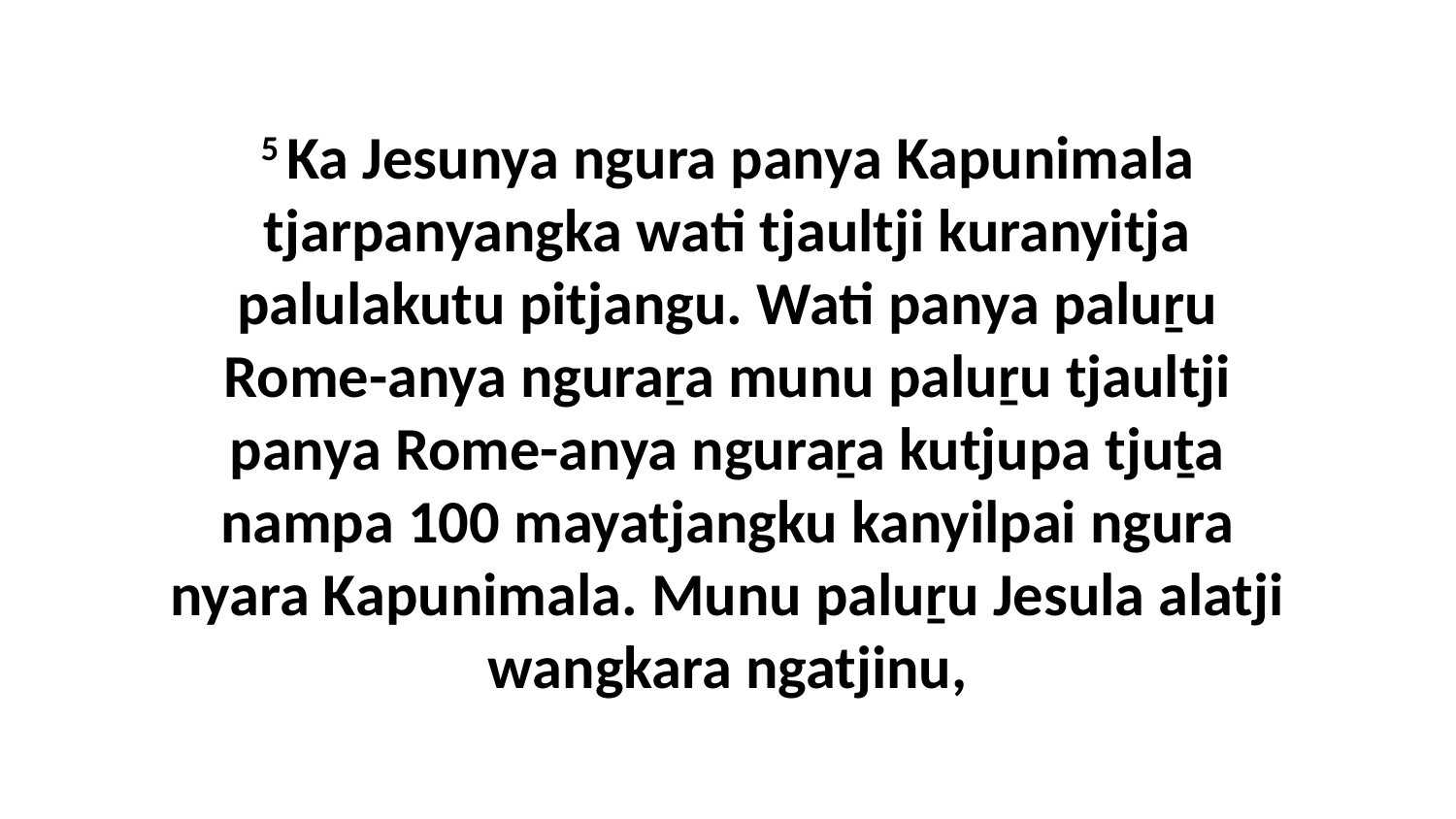

5 Ka Jesunya ngura panya Kapunimala tjarpanyangka wati tjaultji kuranyitja palulakutu pitjangu. Wati panya paluṟu Rome-anya nguraṟa munu paluṟu tjaultji panya Rome-anya nguraṟa kutjupa tjuṯa nampa 100 mayatjangku kanyilpai ngura nyara Kapunimala. Munu paluṟu Jesula alatji wangkara ngatjinu,